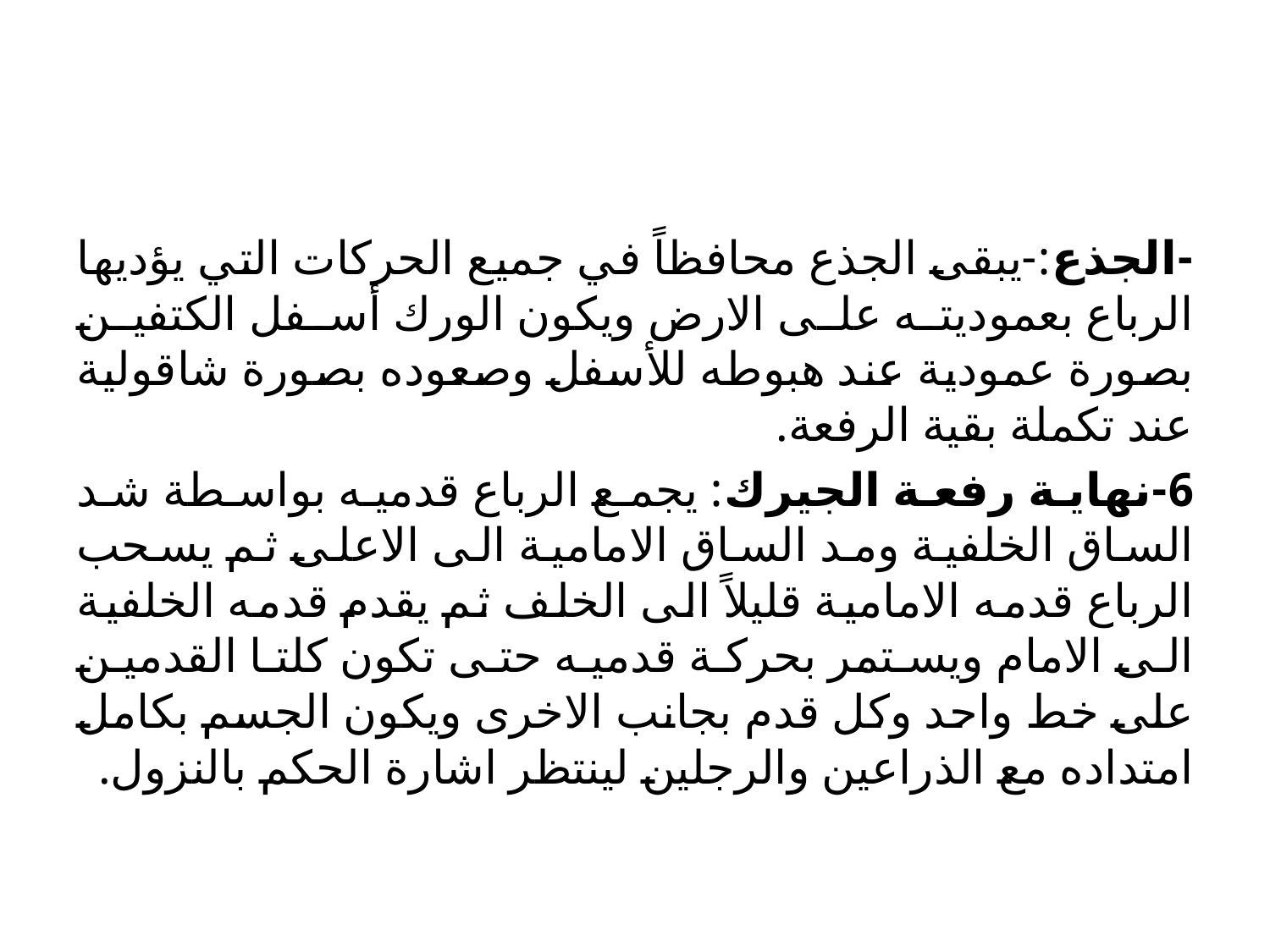

#
-الجذع:-يبقى الجذع محافظاً في جميع الحركات التي يؤديها الرباع بعموديته على الارض ويكون الورك أسفل الكتفين بصورة عمودية عند هبوطه للأسفل وصعوده بصورة شاقولية عند تكملة بقية الرفعة.
6-نهاية رفعة الجيرك: يجمع الرباع قدميه بواسطة شد الساق الخلفية ومد الساق الامامية الى الاعلى ثم يسحب الرباع قدمه الامامية قليلاً الى الخلف ثم يقدم قدمه الخلفية الى الامام ويستمر بحركة قدميه حتى تكون كلتا القدمين على خط واحد وكل قدم بجانب الاخرى ويكون الجسم بكامل امتداده مع الذراعين والرجلين لينتظر اشارة الحكم بالنزول.